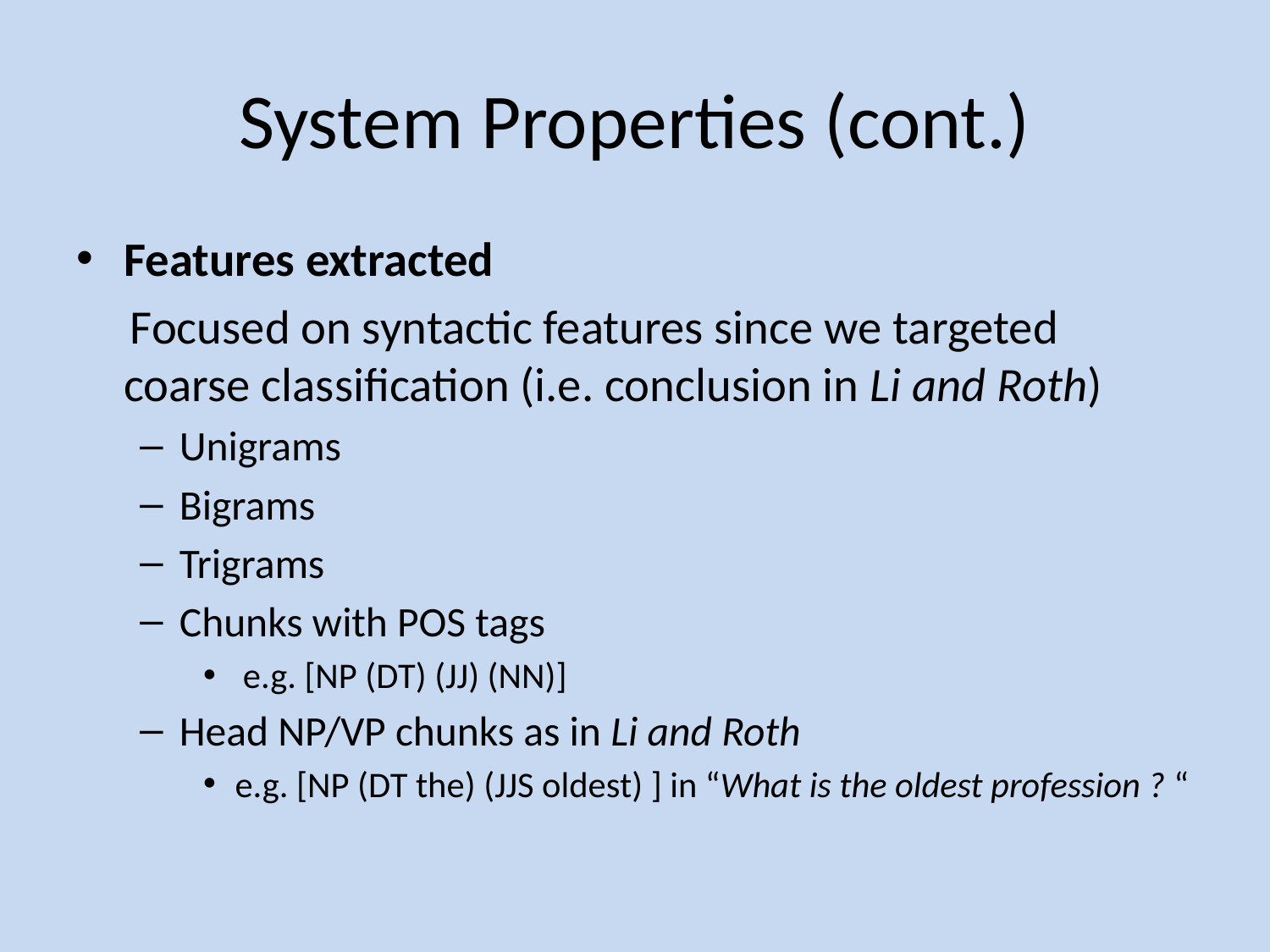

# System Properties (cont.)
Features extracted
     Focused on syntactic features since we targeted coarse classification (i.e. conclusion in Li and Roth)
Unigrams
Bigrams
Trigrams
Chunks with POS tags
 e.g. [NP (DT) (JJ) (NN)]
Head NP/VP chunks as in Li and Roth
e.g. [NP (DT the) (JJS oldest) ] in “What is the oldest profession ? “